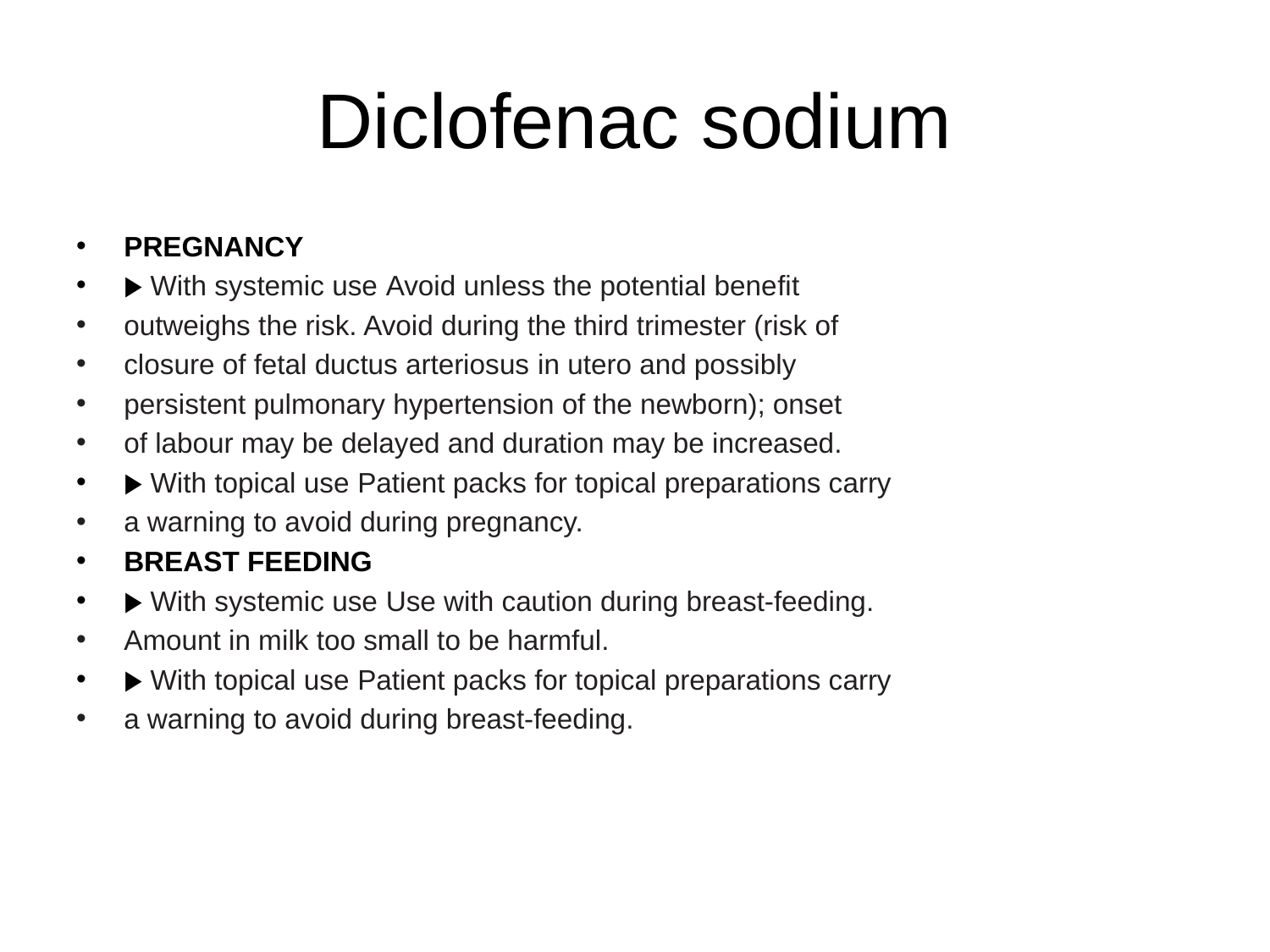

# Diclofenac sodium
PREGNANCY
▶ With systemic use Avoid unless the potential benefit
outweighs the risk. Avoid during the third trimester (risk of
closure of fetal ductus arteriosus in utero and possibly
persistent pulmonary hypertension of the newborn); onset
of labour may be delayed and duration may be increased.
▶ With topical use Patient packs for topical preparations carry
a warning to avoid during pregnancy.
BREAST FEEDING
▶ With systemic use Use with caution during breast-feeding.
Amount in milk too small to be harmful.
▶ With topical use Patient packs for topical preparations carry
a warning to avoid during breast-feeding.